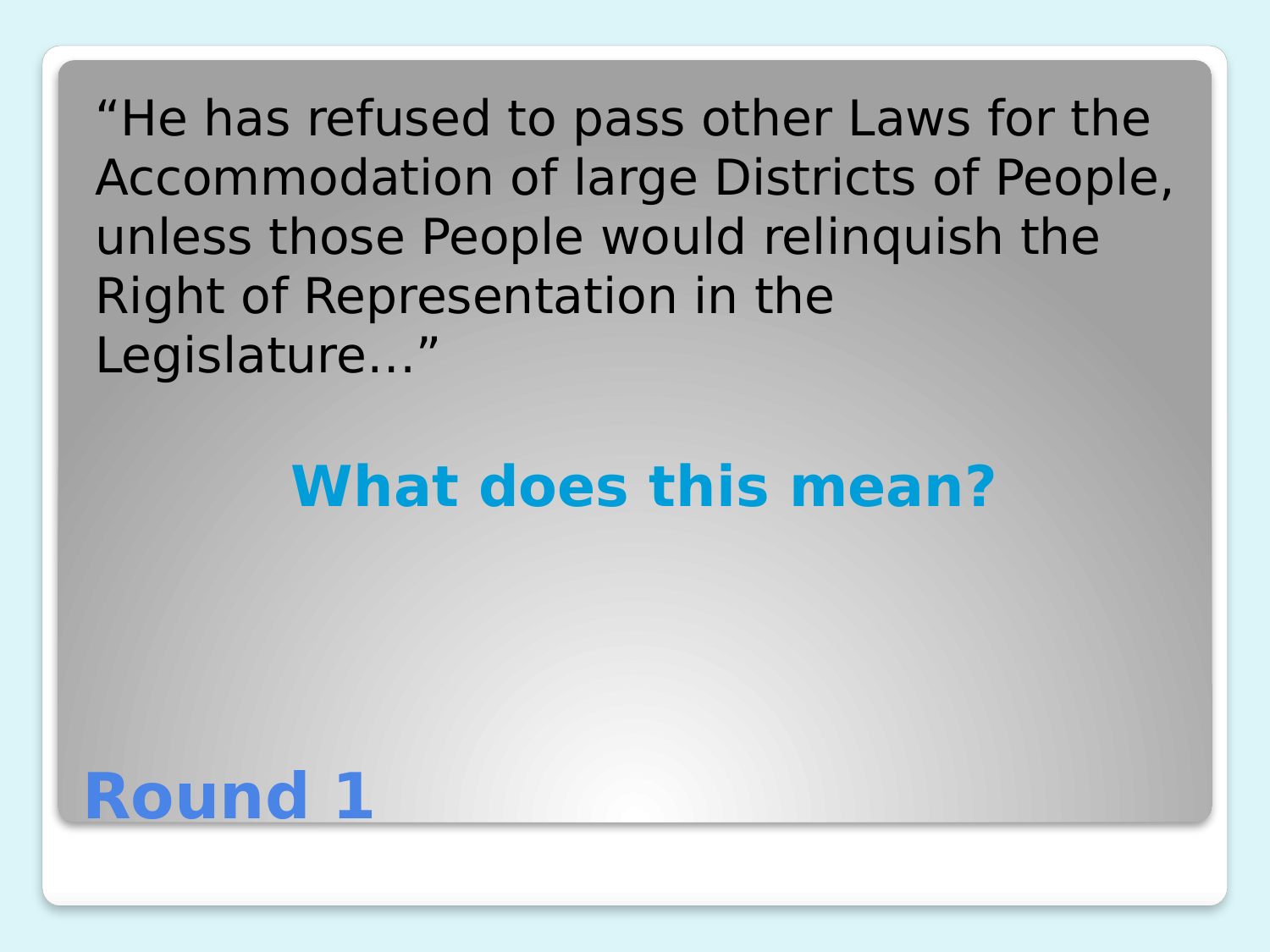

“He has refused to pass other Laws for the Accommodation of large Districts of People, unless those People would relinquish the Right of Representation in the Legislature…”

What does this mean?
# Round 1